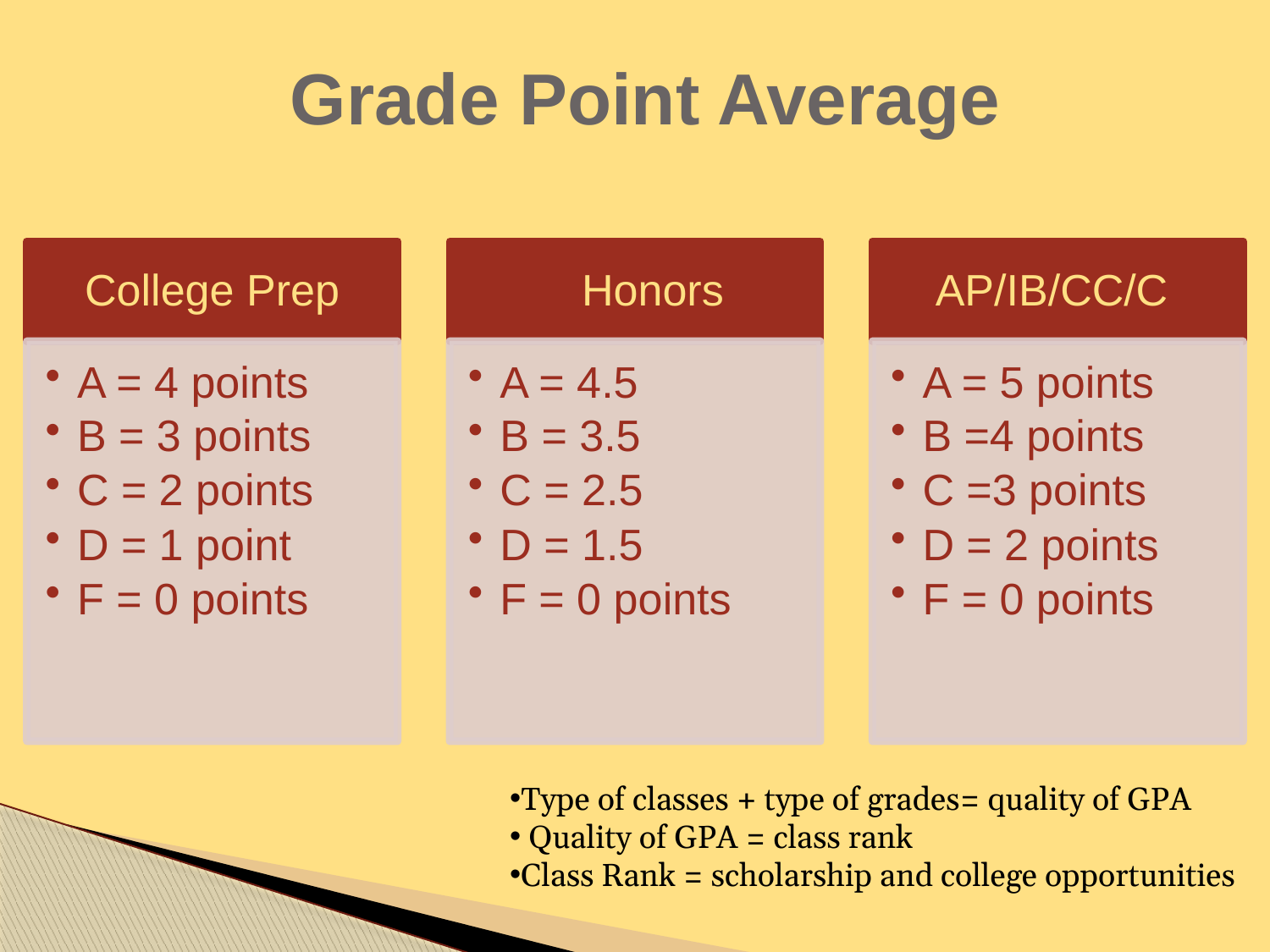

# Grade Point Average
College Prep
A = 4 points
B = 3 points
C = 2 points
D = 1 point
F = 0 points
      Honors
A = 4.5
B = 3.5
C = 2.5
D = 1.5
F = 0 points
AP/IB/CC/C
A = 5 points
B =4 points
C =3 points
D = 2 points
F = 0 points
Type of classes + type of grades= quality of GPA​
 Quality of GPA = class rank ​
Class Rank = scholarship and college opportunities​